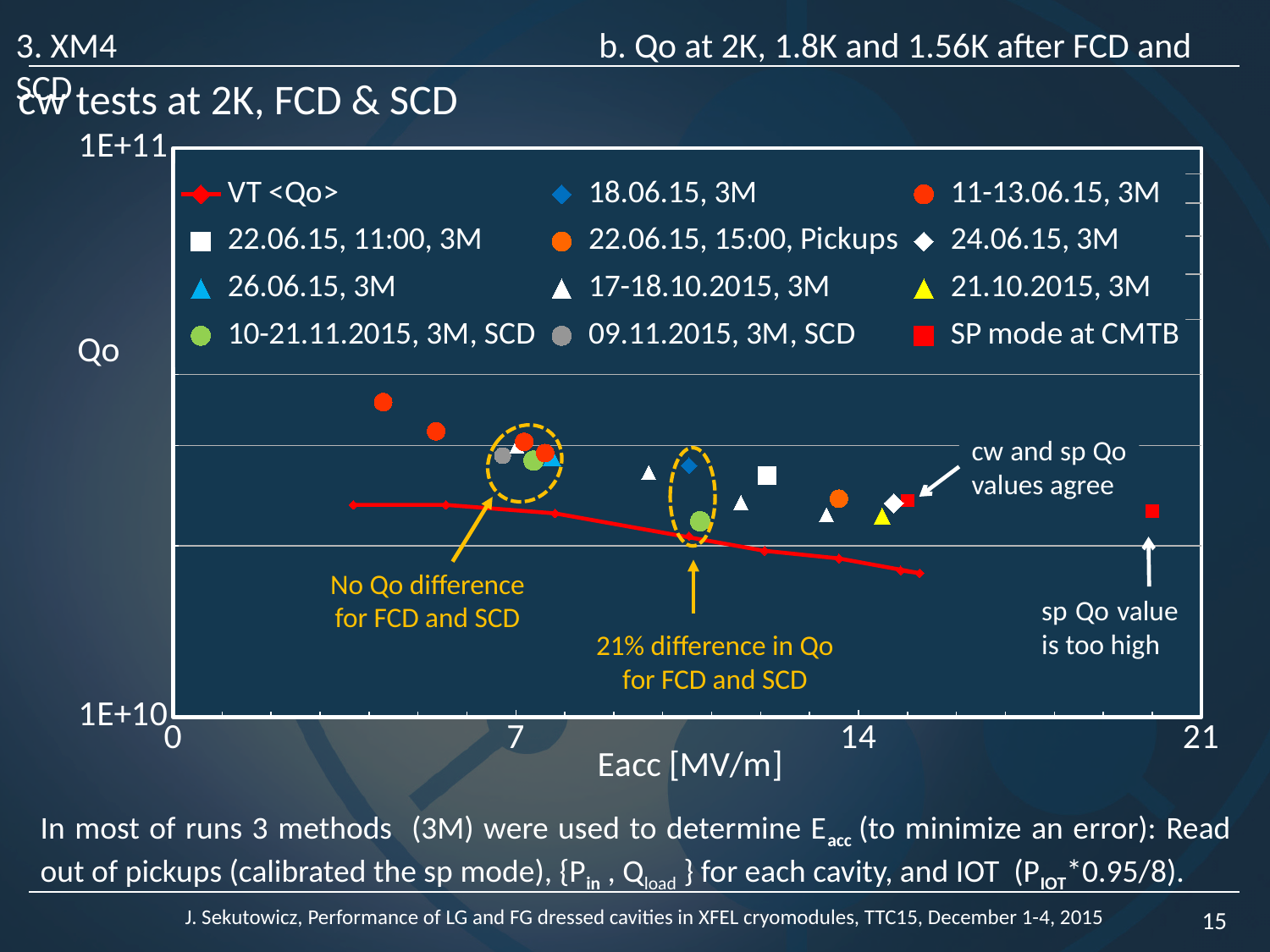

3. XM4                                                            b. Qo at 2K, 1.8K and 1.56K after FCD and SCD
cw tests at 2K, FCD & SCD

### Chart

| Category |  |  |  |  |  |  | 26.06.15, 3M | 17-18.10.2015, 3M | 21.10.2015, 3M | 10-21.11.2015, 3M, SCD | 09.11.2015, 3M, SCD | SP mode at CMTB |
|---|---|---|---|---|---|---|---|---|---|---|---|---|
cw and sp Qo values agree
sp Qo value is too high

No Qo difference for FCD and SCD

21% difference in Qo for FCD and SCD
In most of runs 3 methods  (3M) were used to determine Eacc (to minimize an error): Read out of pickups (calibrated the sp mode), {Pin , Qload } for each cavity, and IOT  (PIOT*0.95/8).
J. Sekutowicz, Performance of LG and FG dressed cavities in XFEL cryomodules, TTC15, December 1-4, 2015
15